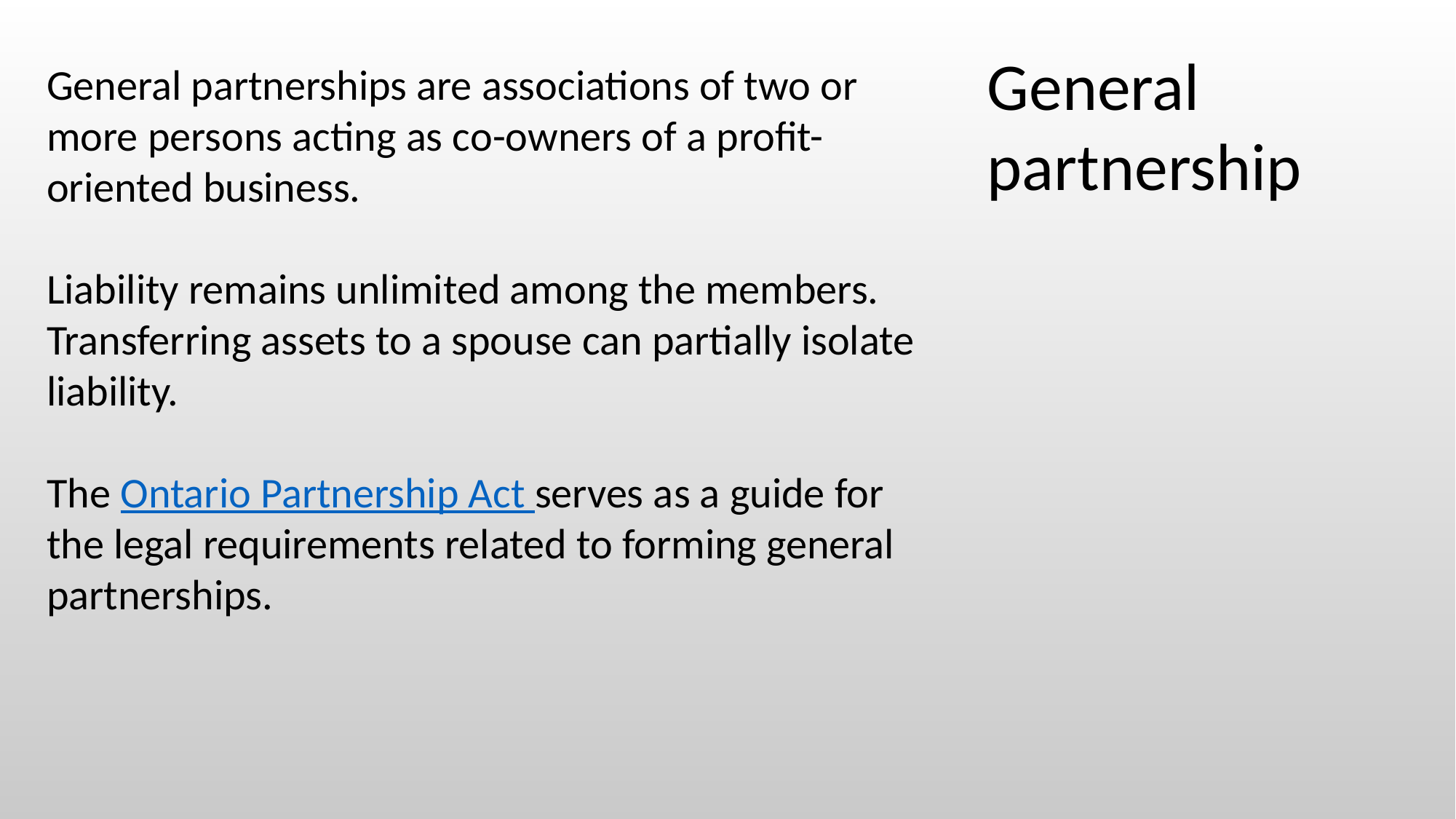

General partnership
General partnerships are associations of two or more persons acting as co-owners of a profit-oriented business.

Liability remains unlimited among the members. Transferring assets to a spouse can partially isolate liability.

The Ontario Partnership Act serves as a guide for the legal requirements related to forming general partnerships.